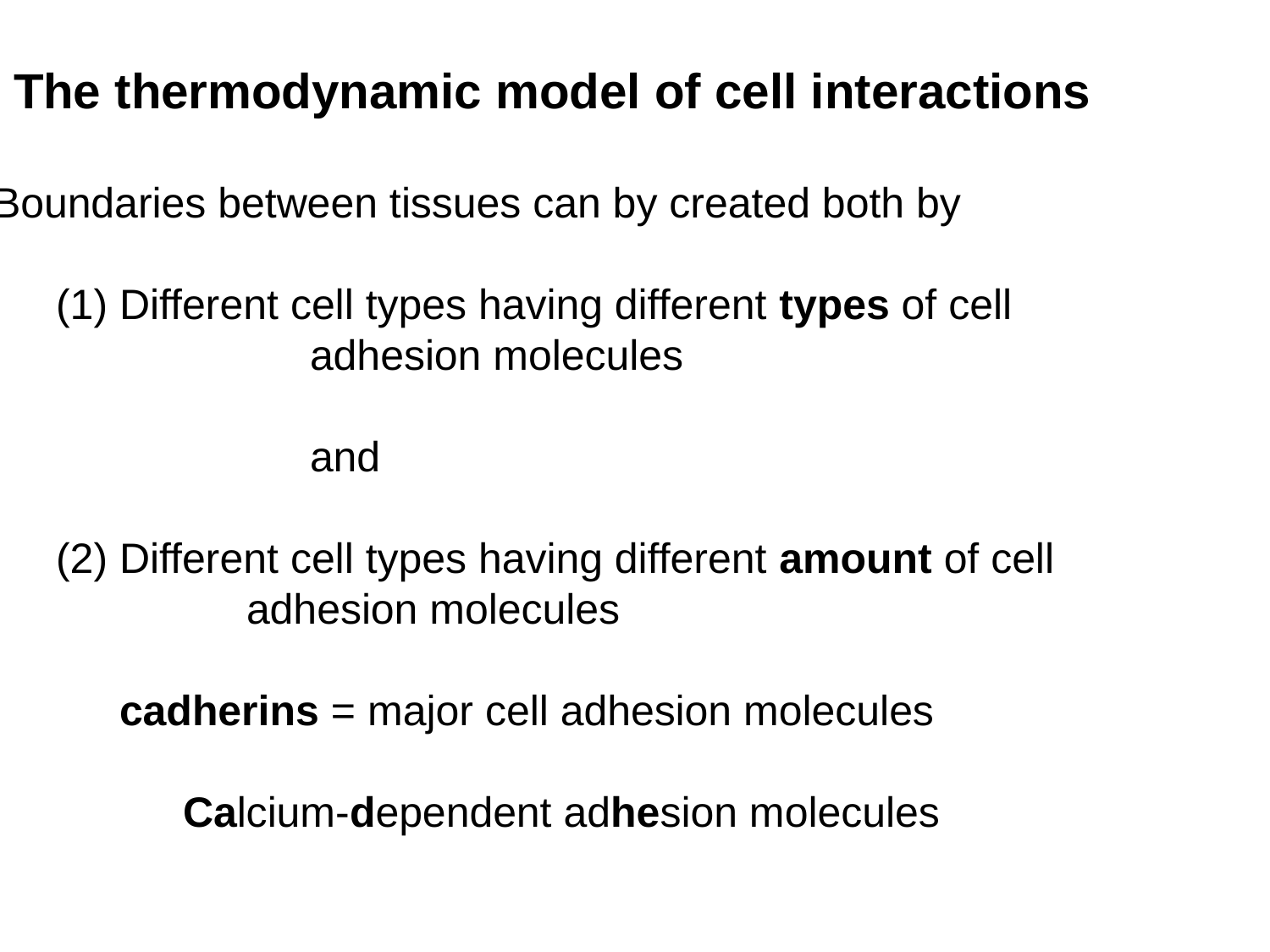

The thermodynamic model of cell interactions

Boundaries between tissues can by created both by

	(1) Different cell types having different types of cell
			adhesion molecules

			and

(2) Different cell types having different amount of cell
		adhesion molecules

cadherins = major cell adhesion molecules

Calcium-dependent adhesion molecules